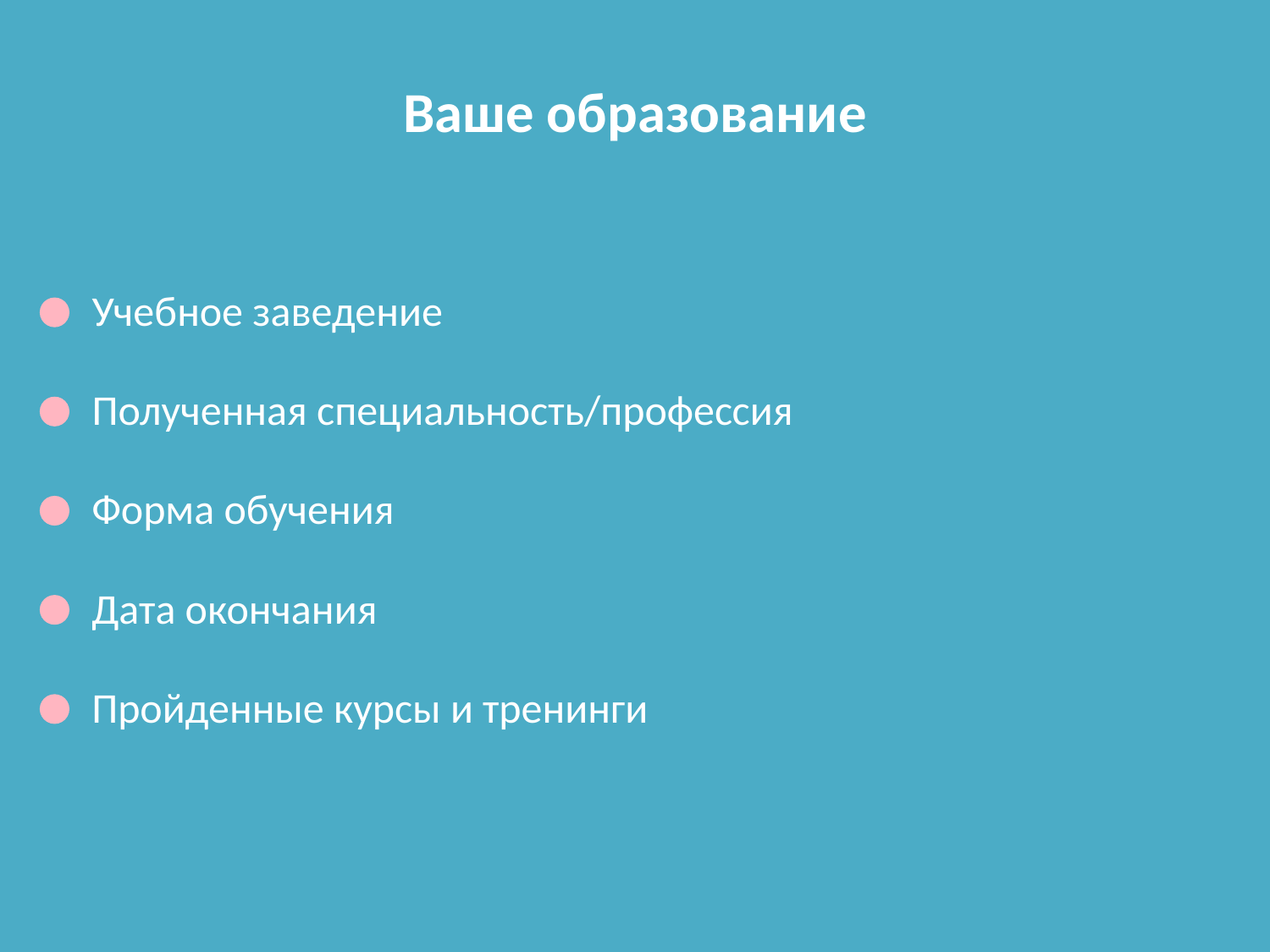

Ваше образование
Учебное заведение

Полученная специальность/профессия

Форма обучения

Дата окончания

Пройденные курсы и тренинги